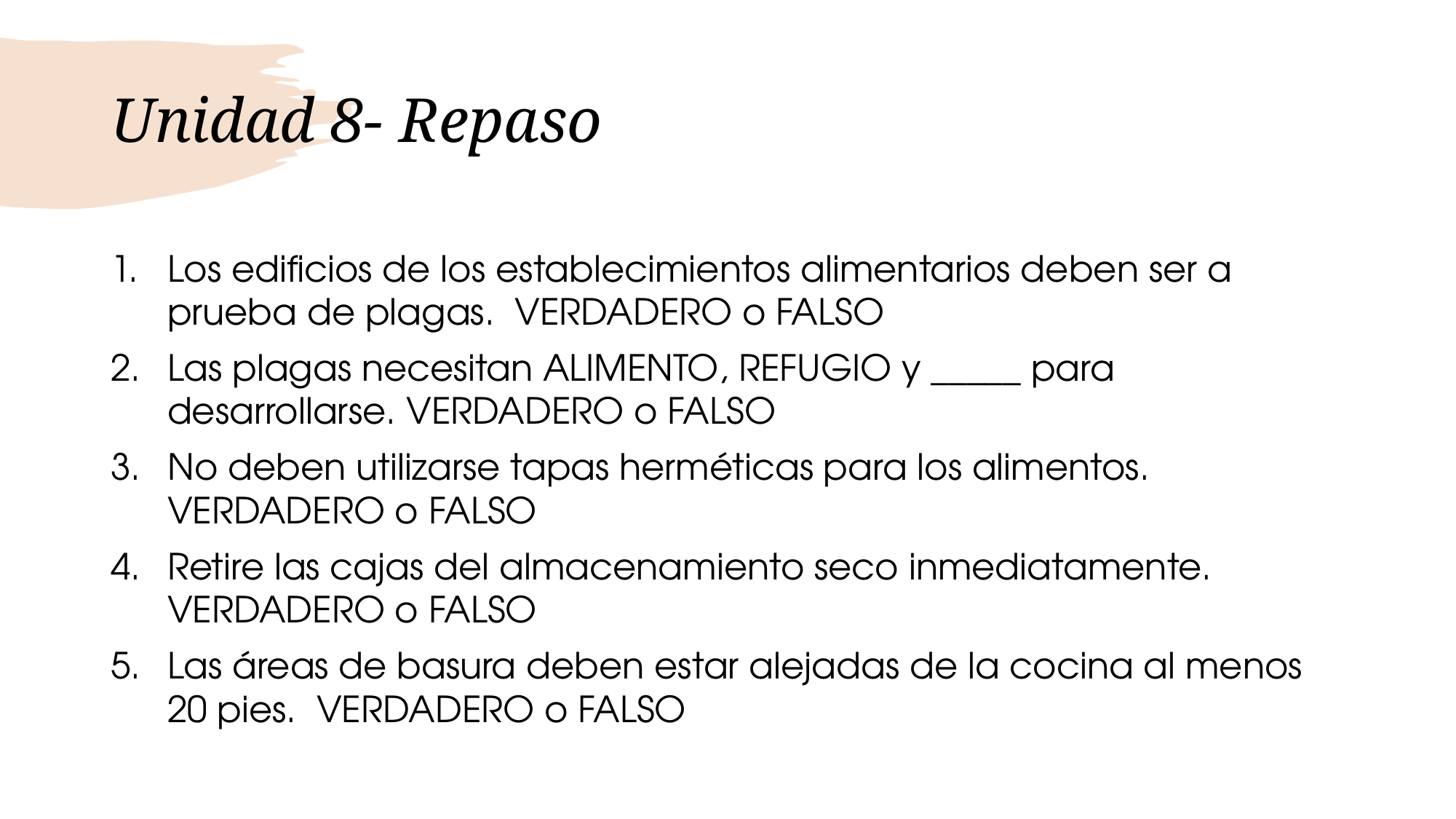

# Unidad 8- Repaso
Los edificios de los establecimientos alimentarios deben ser a prueba de plagas.  VERDADERO o FALSO
Las plagas necesitan ALIMENTO, REFUGIO y _____ para desarrollarse. VERDADERO o FALSO
No deben utilizarse tapas herméticas para los alimentos. VERDADERO o FALSO
Retire las cajas del almacenamiento seco inmediatamente.           VERDADERO o FALSO
Las áreas de basura deben estar alejadas de la cocina al menos 20 pies.  VERDADERO o FALSO